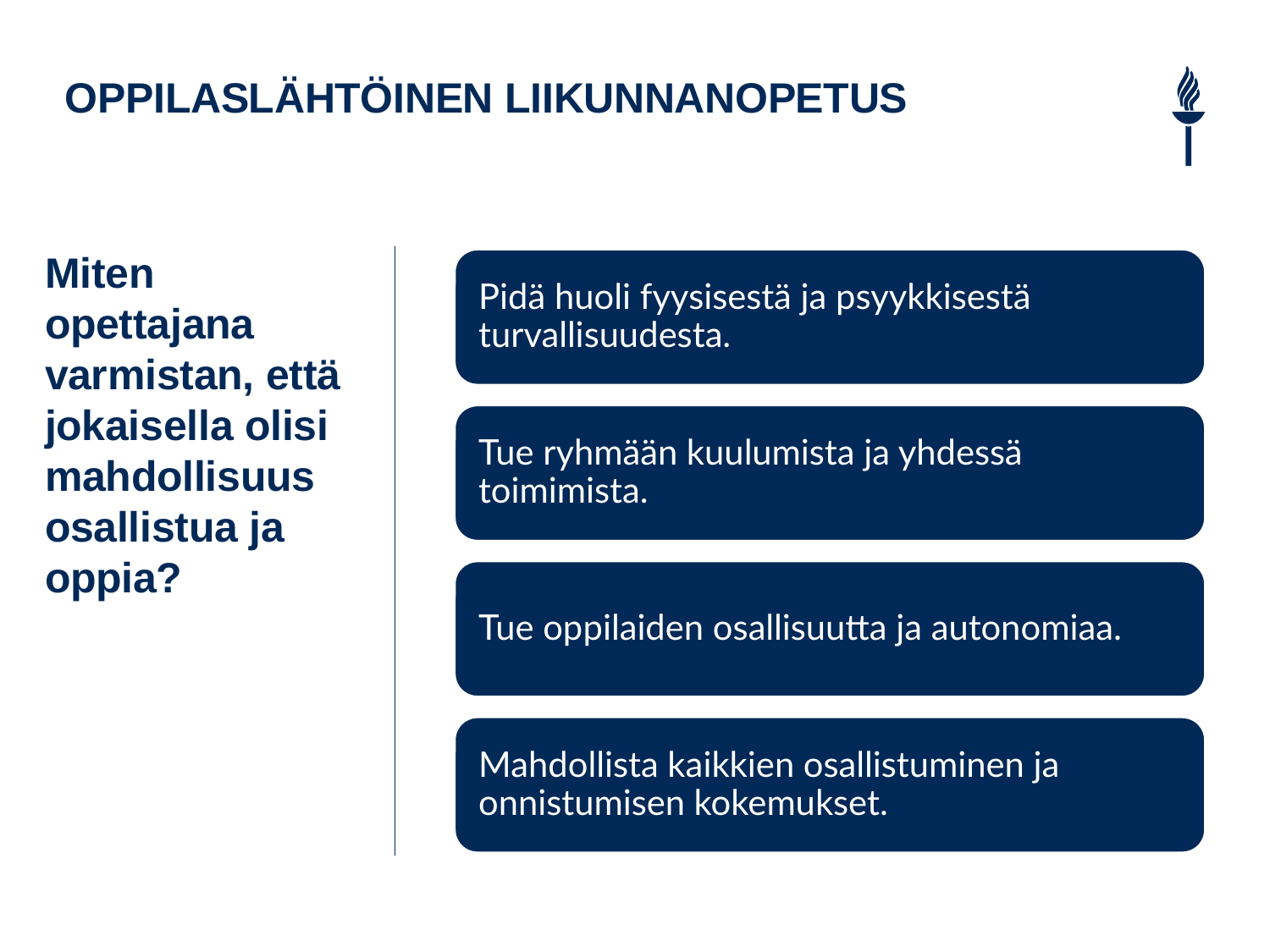

# OPPILASLÄHTÖINEN LIIKUNNANOPETUS
Miten opettajana varmistan, että jokaisella olisi mahdollisuus osallistua ja oppia?
Pidä huoli fyysisestä ja psyykkisestä turvallisuudesta.
Tue ryhmään kuulumista ja yhdessä toimimista.
Tue oppilaiden osallisuutta ja autonomiaa.
Mahdollista kaikkien osallistuminen ja onnistumisen kokemukset.